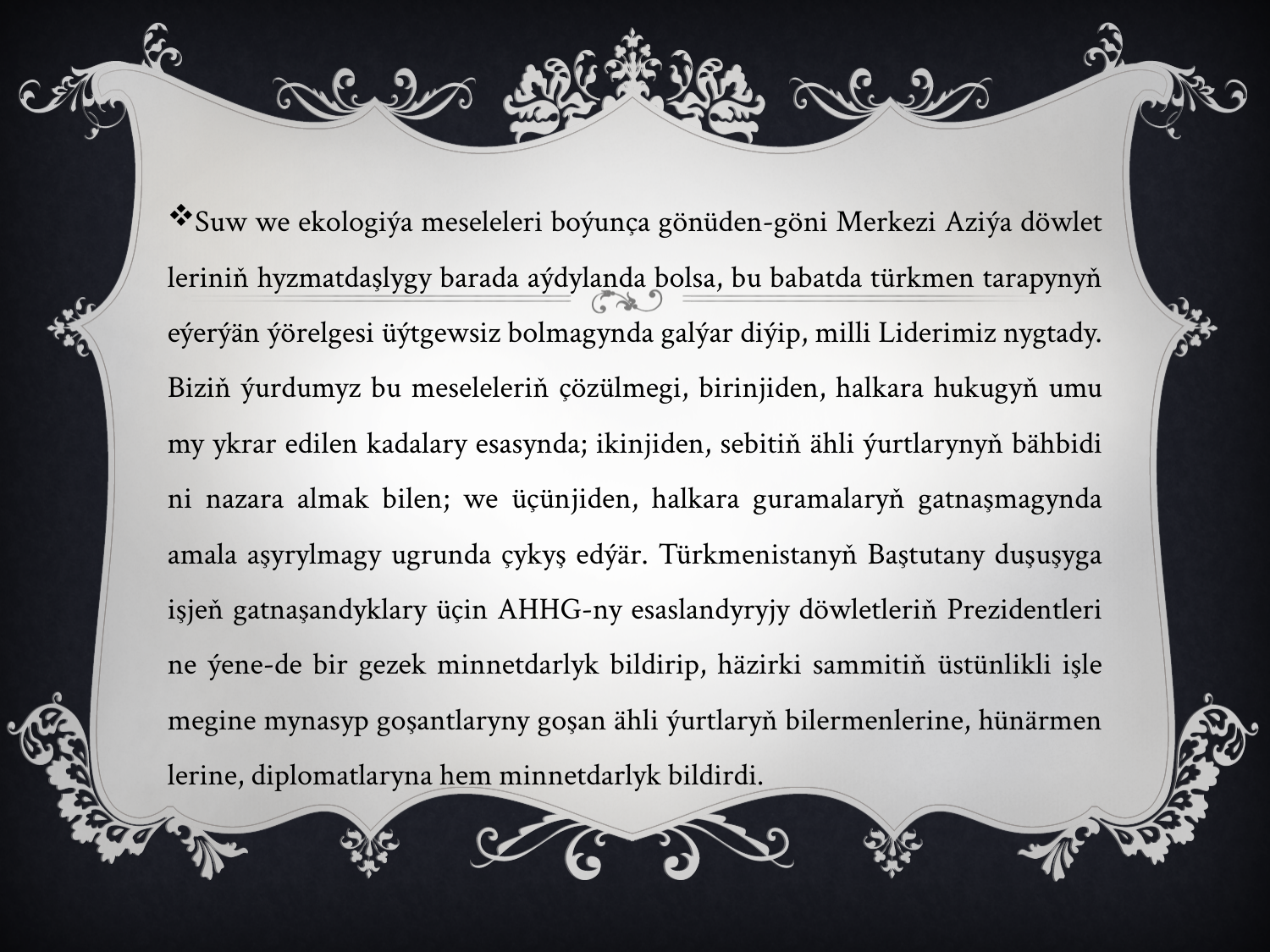

Suw we eko­lo­gi­ýa me­se­le­le­ri bo­ýun­ça gö­nü­den-gö­ni Mer­ke­zi Azi­ýa döw­let­le­ri­niň hyz­mat­daş­ly­gy ba­ra­da aý­dy­lan­da bol­sa, bu ba­bat­da türk­men ta­ra­py­nyň eýer­ýän ýö­rel­ge­si üýt­gew­siz bol­ma­gyn­da gal­ýar di­ýip, mil­li Li­de­ri­miz nyg­ta­dy. Bi­ziň ýur­du­myz bu me­se­le­le­riň çö­zül­me­gi, bi­rin­ji­den, hal­ka­ra hu­ku­gy­ň umu­my yk­rar edi­len ka­da­la­ry esa­syn­da; ikin­ji­den, se­bi­tiň äh­li ýurt­la­ry­nyň bäh­bi­di­ni na­za­ra al­mak bi­len; we üçün­ji­den, hal­ka­ra gu­ra­ma­la­ryň gat­naş­ma­gyn­da ama­la aşy­ryl­ma­gy ug­run­da çy­kyş ed­ýär. Türk­me­nis­ta­nyň Baş­tu­ta­ny du­şu­şy­ga iş­jeň gat­na­şan­dyk­la­ry üçin AHHG-ny esas­lan­dy­ry­jy döw­let­le­riň Pre­zi­dent­le­ri­ne ýe­ne-de bir ge­zek min­net­dar­lyk bil­di­rip, hä­zir­ki sam­mi­tiň üs­tün­lik­li iş­le­me­gi­ne my­na­syp go­şant­la­ry­ny go­şan äh­li ýurt­la­ryň bi­ler­men­le­ri­ne, hü­när­men­le­ri­ne, dip­lo­mat­la­ry­na hem min­net­dar­lyk bil­dir­di.